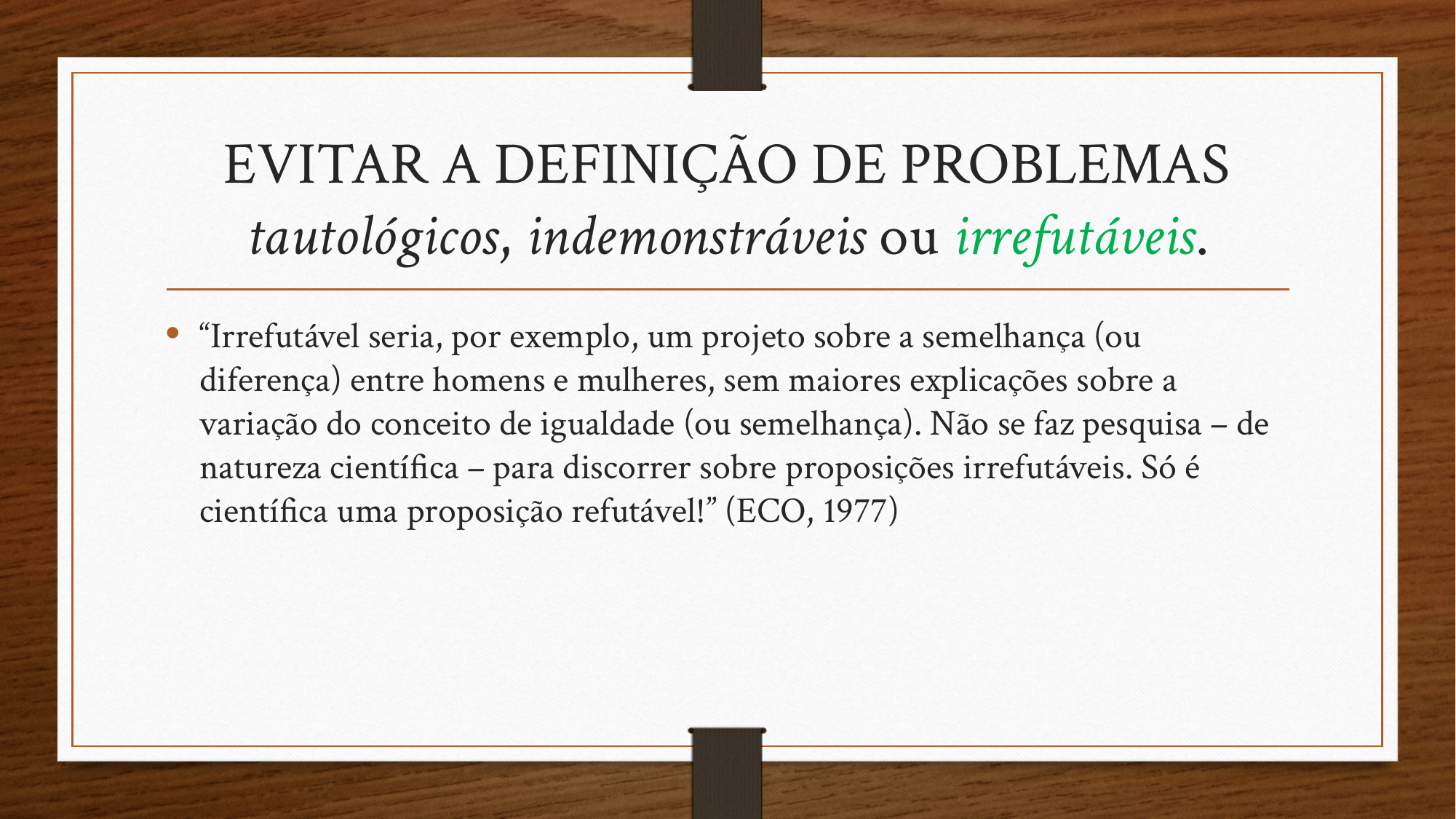

# EVITAR A DEFINIÇÃO DE PROBLEMAS tautológicos, indemonstráveis ou irrefutáveis.
“Irrefutável seria, por exemplo, um projeto sobre a semelhança (ou diferença) entre homens e mulheres, sem maiores explicações sobre a variação do conceito de igualdade (ou semelhança). Não se faz pesquisa – de natureza científica – para discorrer sobre proposições irrefutáveis. Só é científica uma proposição refutável!” (ECO, 1977)